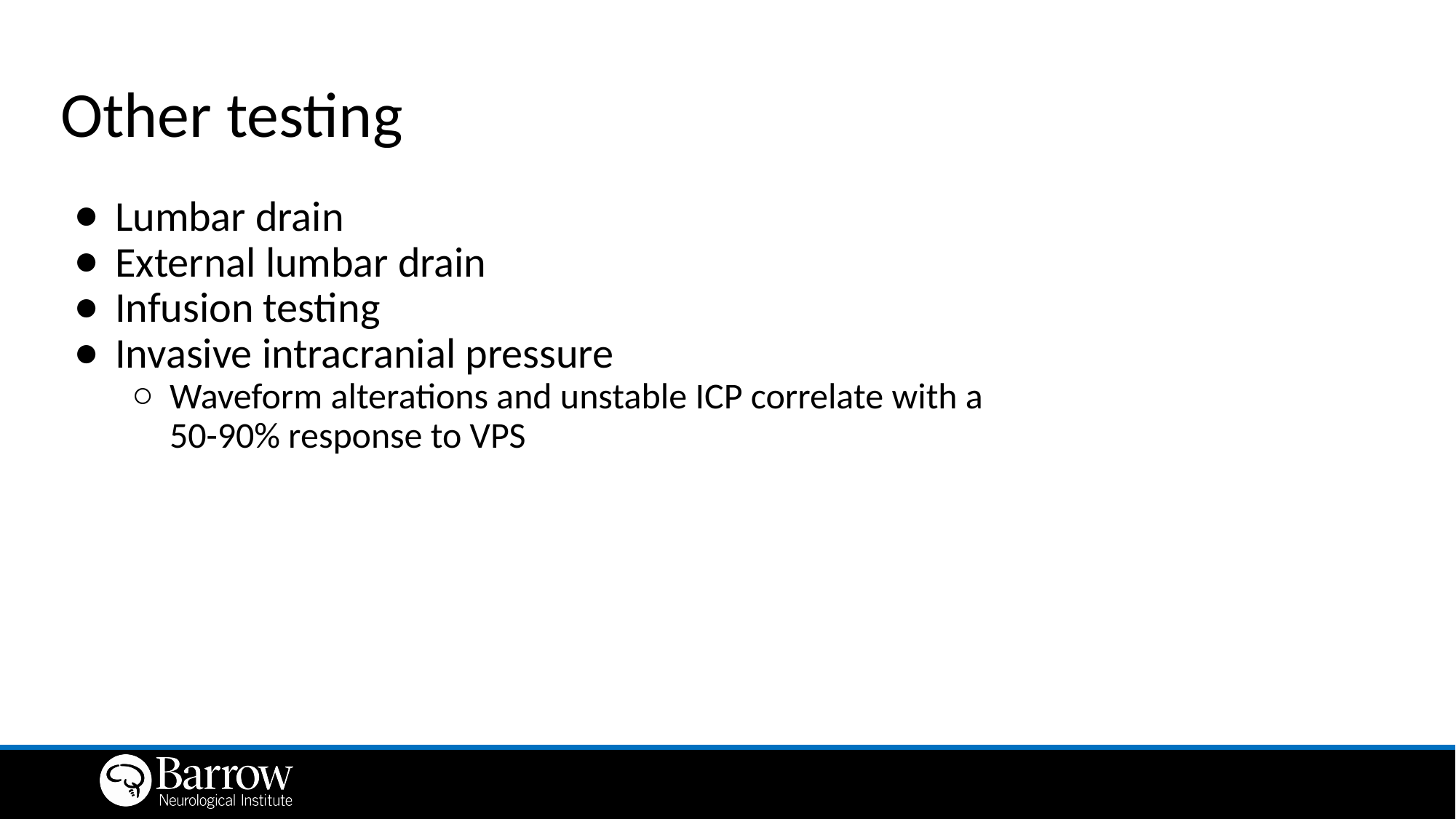

# Other testing
Lumbar drain
External lumbar drain
Infusion testing
Invasive intracranial pressure
Waveform alterations and unstable ICP correlate with a 50-90% response to VPS